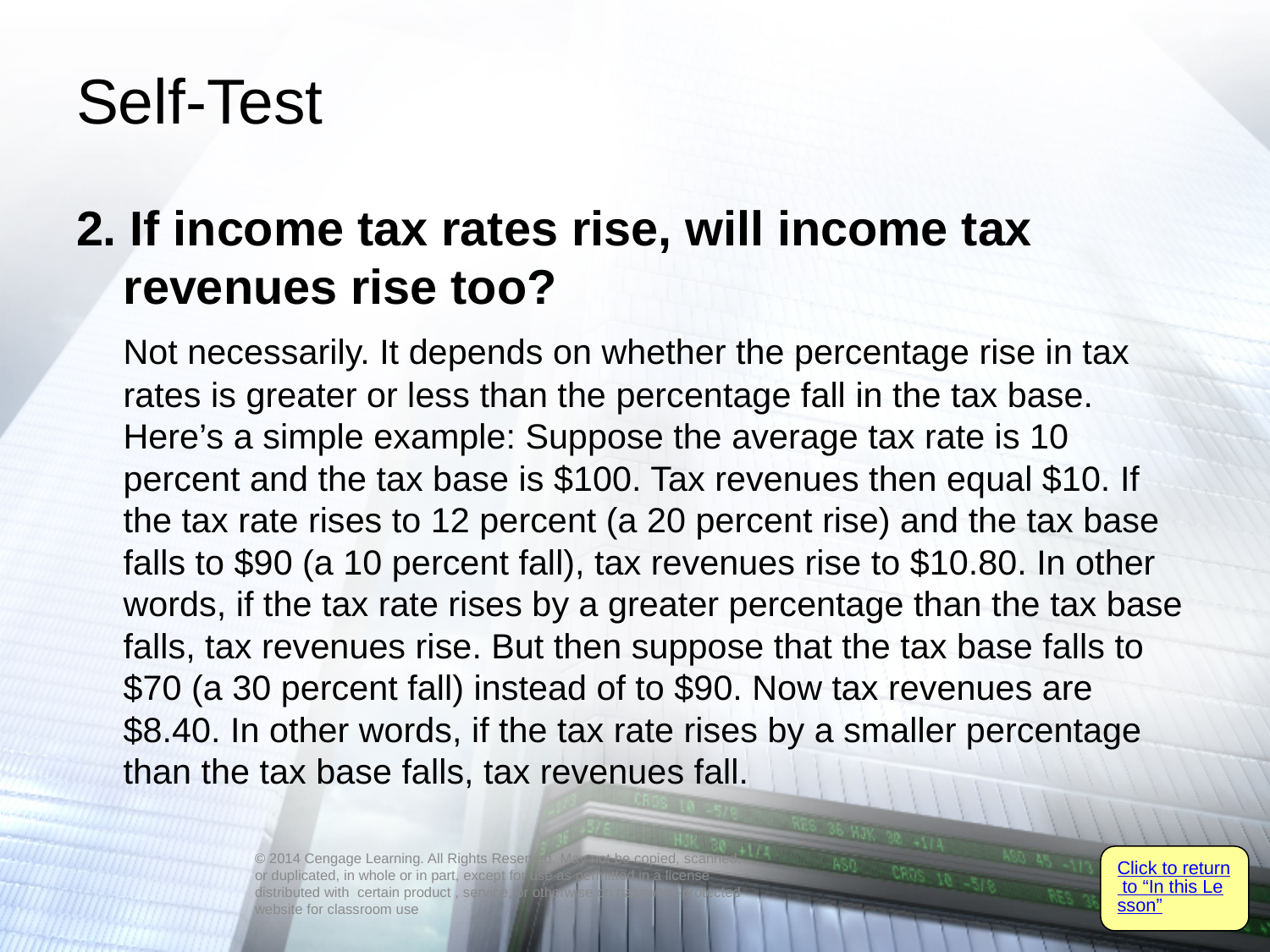

# Self-Test
2. If income tax rates rise, will income tax revenues rise too?
	Not necessarily. It depends on whether the percentage rise in tax rates is greater or less than the percentage fall in the tax base. Here’s a simple example: Suppose the average tax rate is 10 percent and the tax base is $100. Tax revenues then equal $10. If the tax rate rises to 12 percent (a 20 percent rise) and the tax base falls to $90 (a 10 percent fall), tax revenues rise to $10.80. In other words, if the tax rate rises by a greater percentage than the tax base falls, tax revenues rise. But then suppose that the tax base falls to $70 (a 30 percent fall) instead of to $90. Now tax revenues are $8.40. In other words, if the tax rate rises by a smaller percentage than the tax base falls, tax revenues fall.
Click to return to “In this Lesson”
© 2014 Cengage Learning. All Rights Reserved. May not be copied, scanned, or duplicated, in whole or in part, except for use as permitted in a license distributed with  certain product , service, or otherwise on password-protected website for classroom use